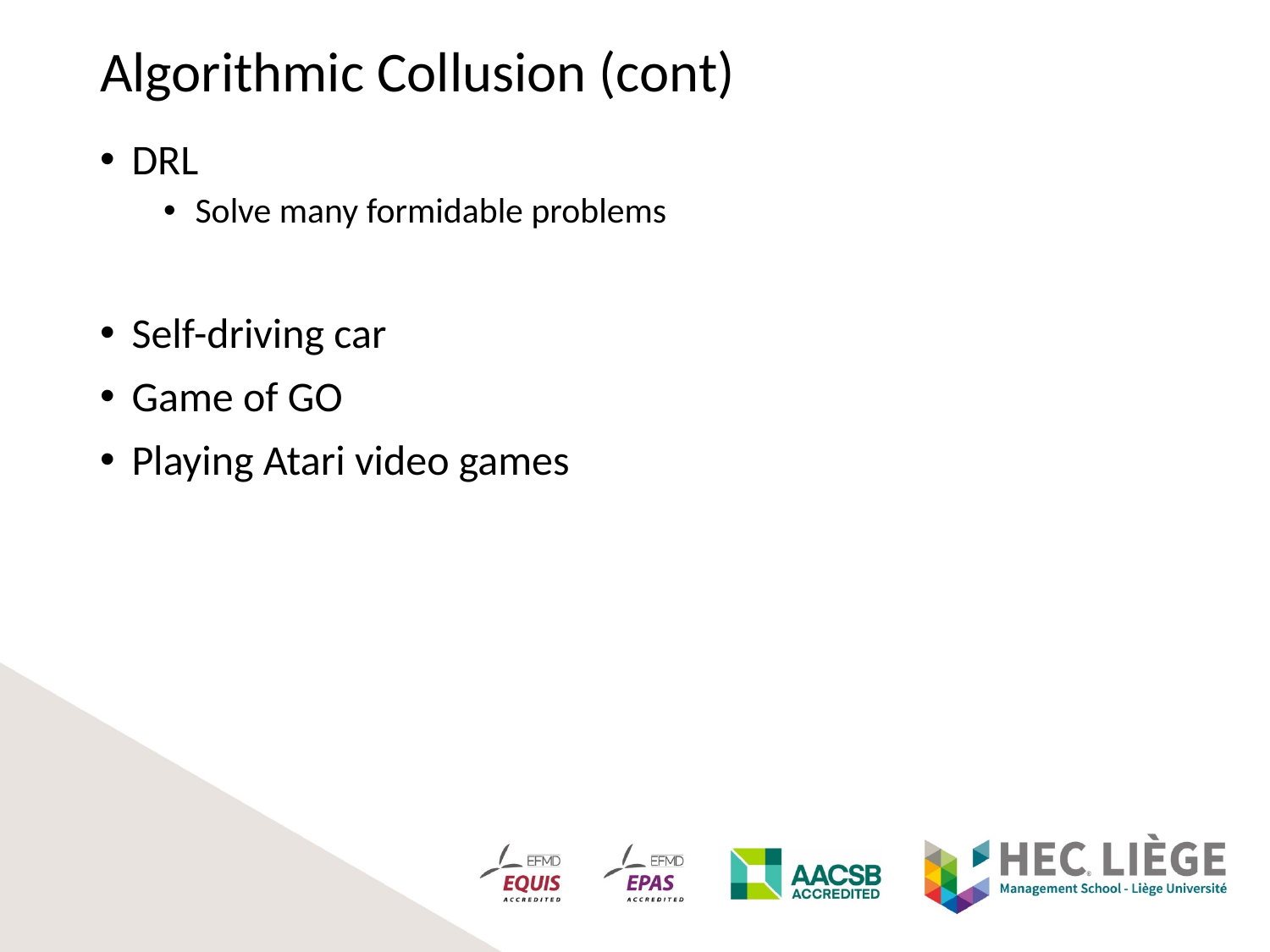

# Algorithmic Collusion (cont)
DRL
Solve many formidable problems

Self-driving car
Game of GO
Playing Atari video games